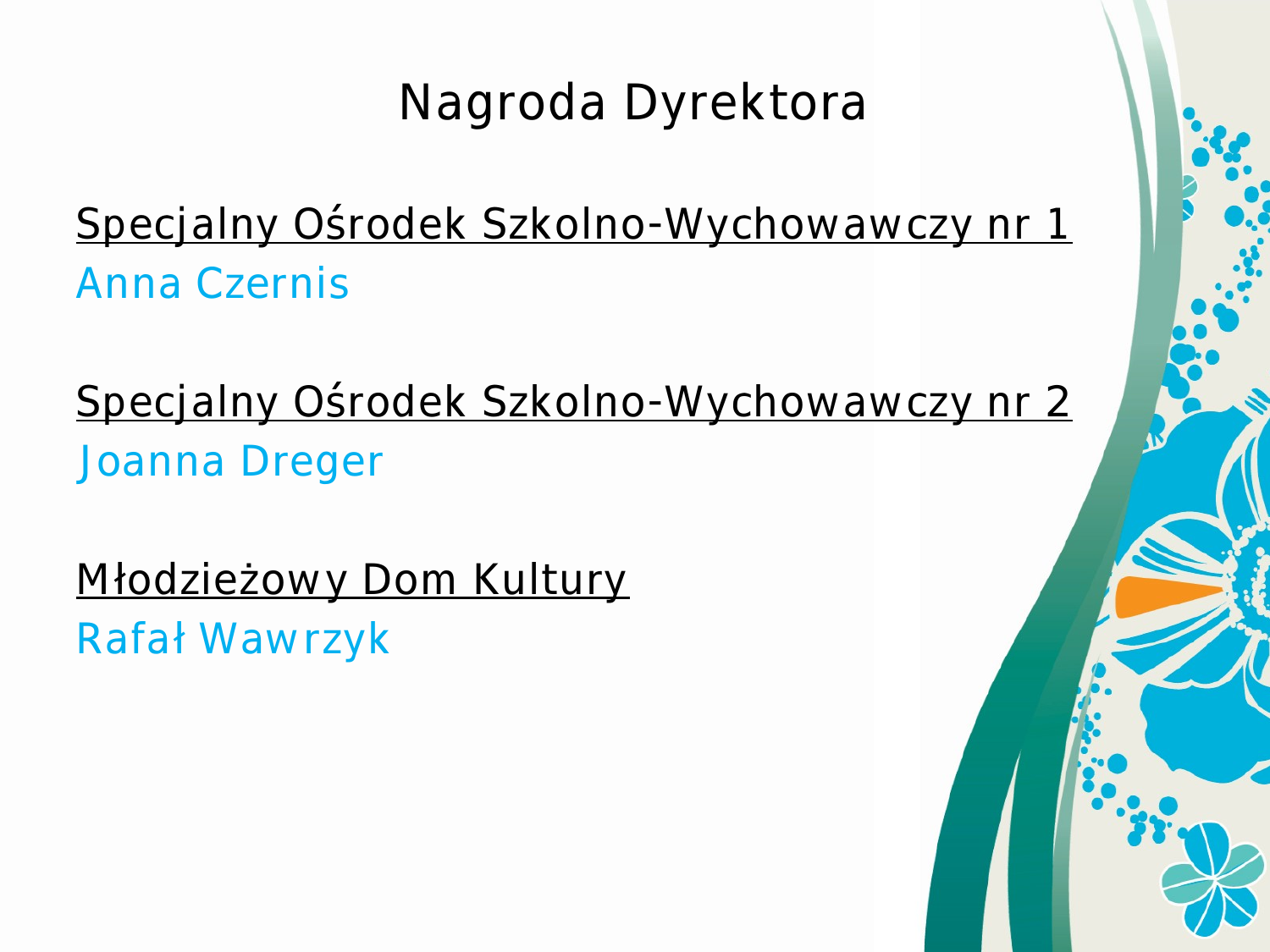

Nagroda Dyrektora

Specjalny Ośrodek Szkolno-Wychowawczy nr 1
Anna Czernis

Specjalny Ośrodek Szkolno-Wychowawczy nr 2
Joanna Dreger

Młodzieżowy Dom Kultury
Rafał Wawrzyk